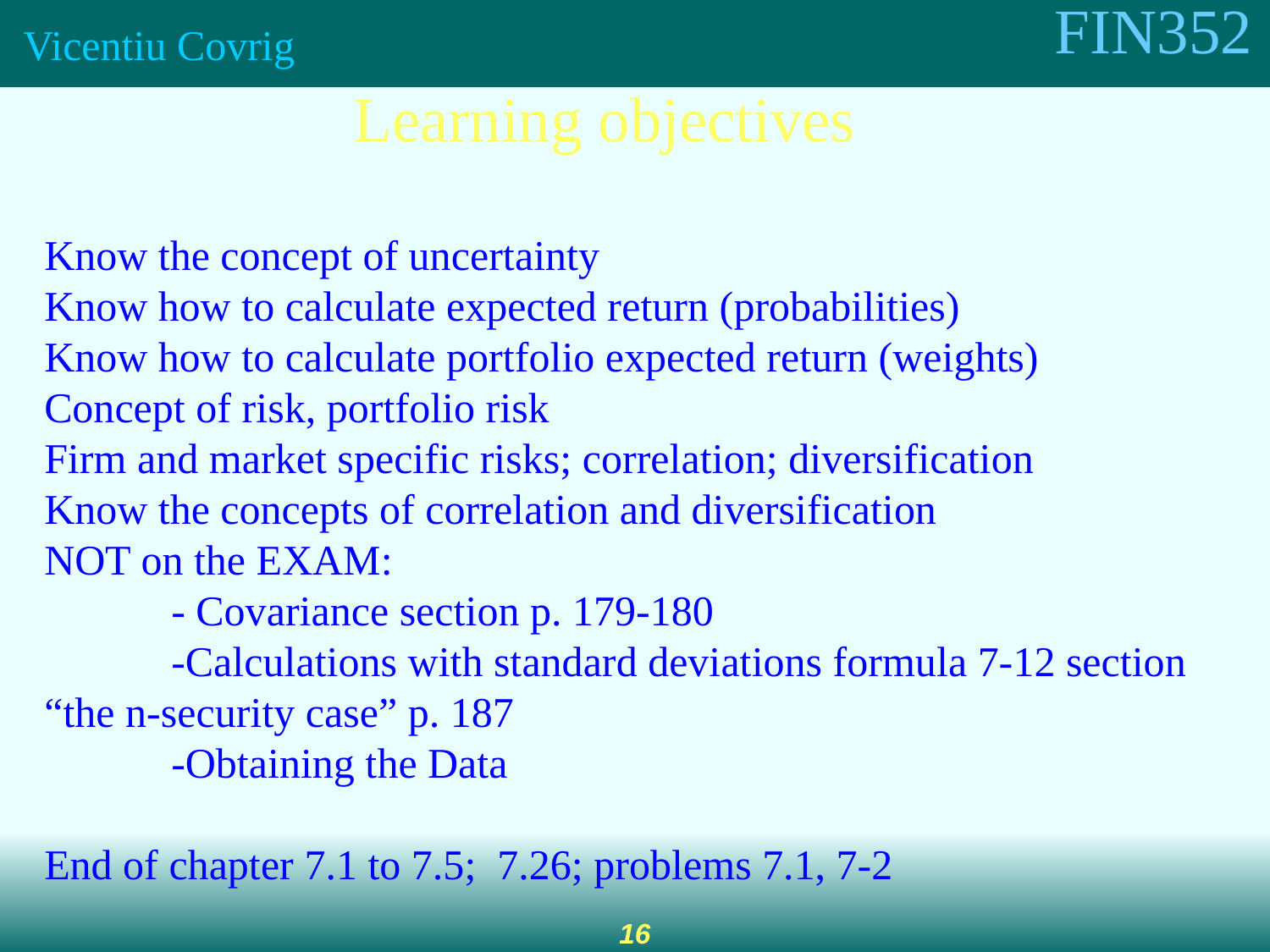

Learning objectives
Know the concept of uncertainty
Know how to calculate expected return (probabilities)
Know how to calculate portfolio expected return (weights)
Concept of risk, portfolio risk
Firm and market specific risks; correlation; diversification
Know the concepts of correlation and diversification
NOT on the EXAM:
	- Covariance section p. 179-180
	-Calculations with standard deviations formula 7-12 section “the n-security case” p. 187
	-Obtaining the Data

End of chapter 7.1 to 7.5;  7.26; problems 7.1, 7-2